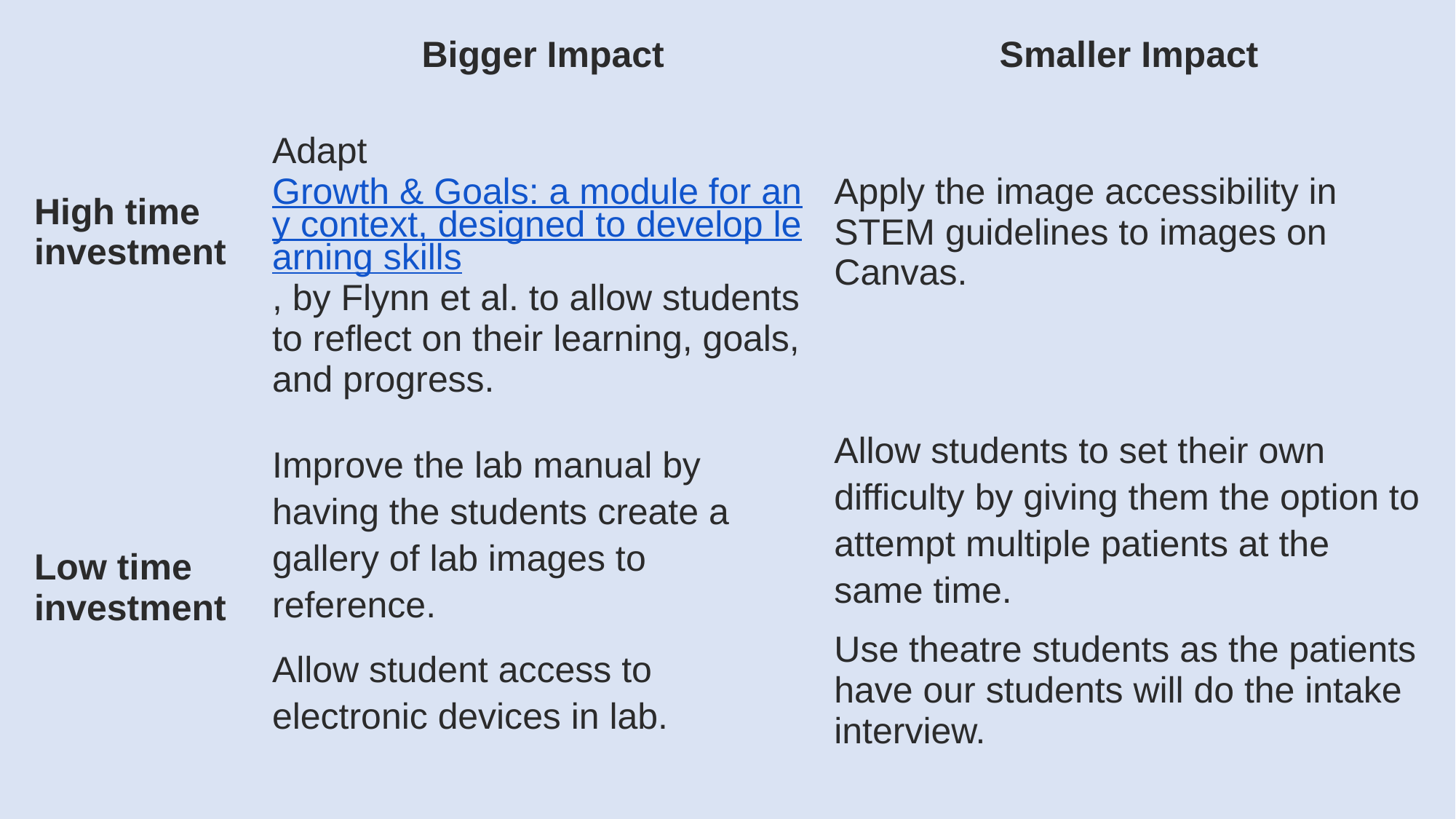

|  | Bigger Impact | Smaller Impact |
| --- | --- | --- |
| High time investment | Adapt Growth & Goals: a module for any context, designed to develop learning skills, by Flynn et al. to allow students to reflect on their learning, goals, and progress. | Apply the image accessibility in STEM guidelines to images on Canvas. |
| Low time investment | Improve the lab manual by having the students create a gallery of lab images to reference. Allow student access to electronic devices in lab. | Allow students to set their own difficulty by giving them the option to attempt multiple patients at the same time. Use theatre students as the patients have our students will do the intake interview. |